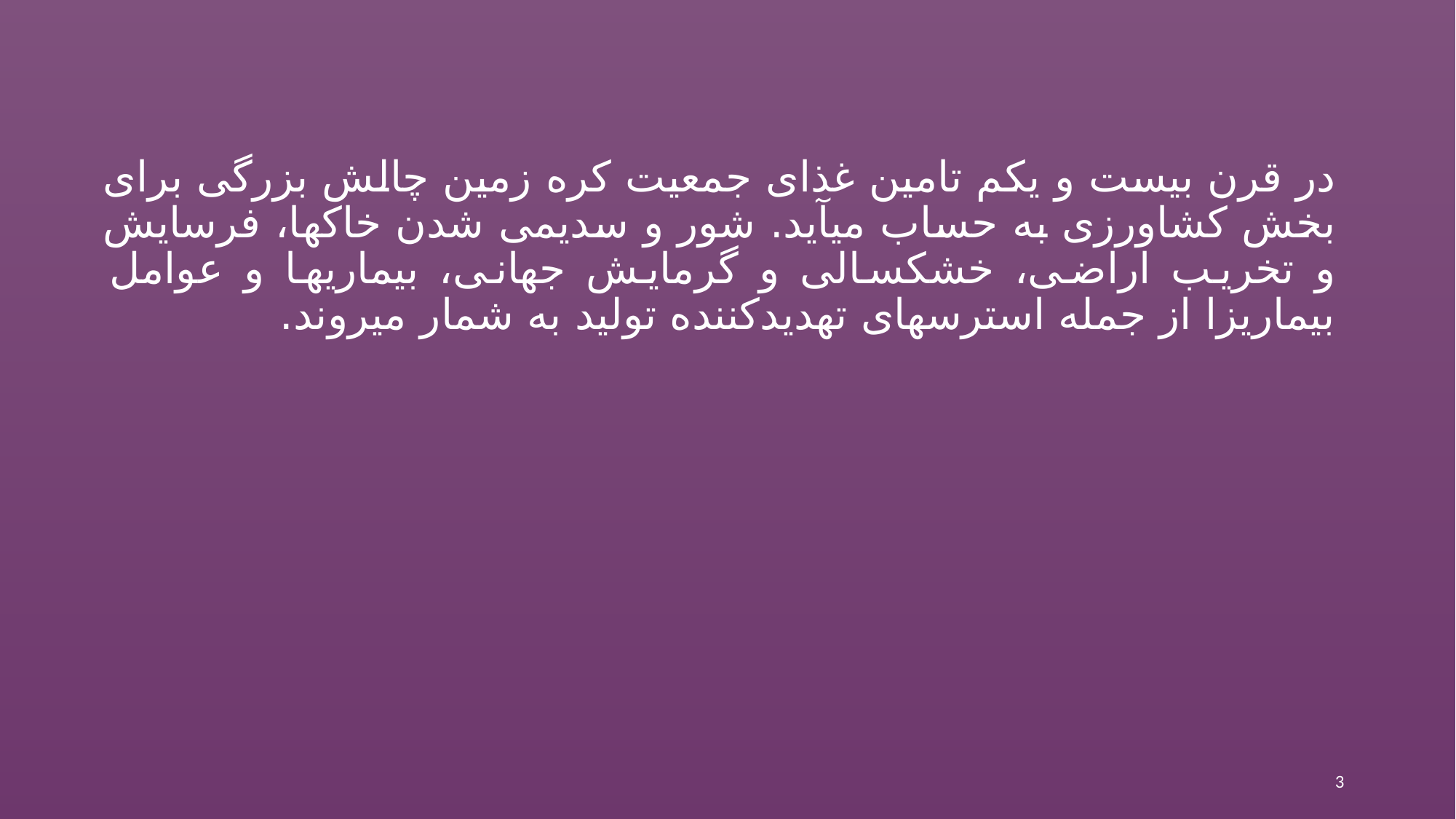

در قرن بیست و یکم تامین غذای جمعیت کره زمین چالش بزرگی برای بخش کشاورزی به حساب می‏آید. شور و سدیمی شدن خاکها، فرسایش و تخریب اراضی، خشکسالی و گرمایش جهانی، بیماری‏ها و عوامل بیماریزا از جمله استرس‏های تهدیدکننده تولید به شمار می‏روند.
3